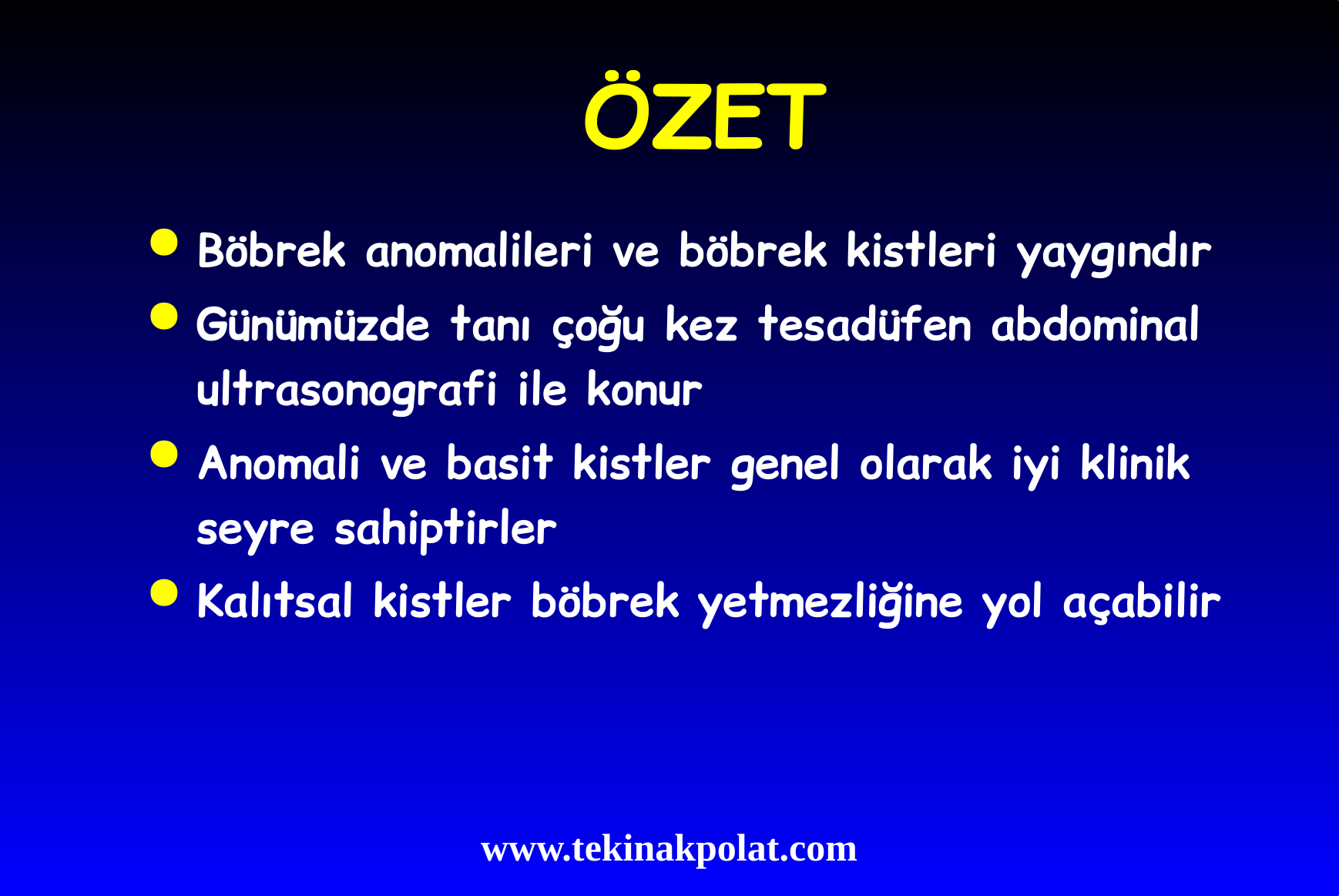

# ÖZET
Böbrek anomalileri ve böbrek kistleri yaygındır
Günümüzde tanı çoğu kez tesadüfen abdominal ultrasonografi ile konur
Anomali ve basit kistler genel olarak iyi klinik seyre sahiptirler
Kalıtsal kistler böbrek yetmezliğine yol açabilir

www.tekinakpolat.com